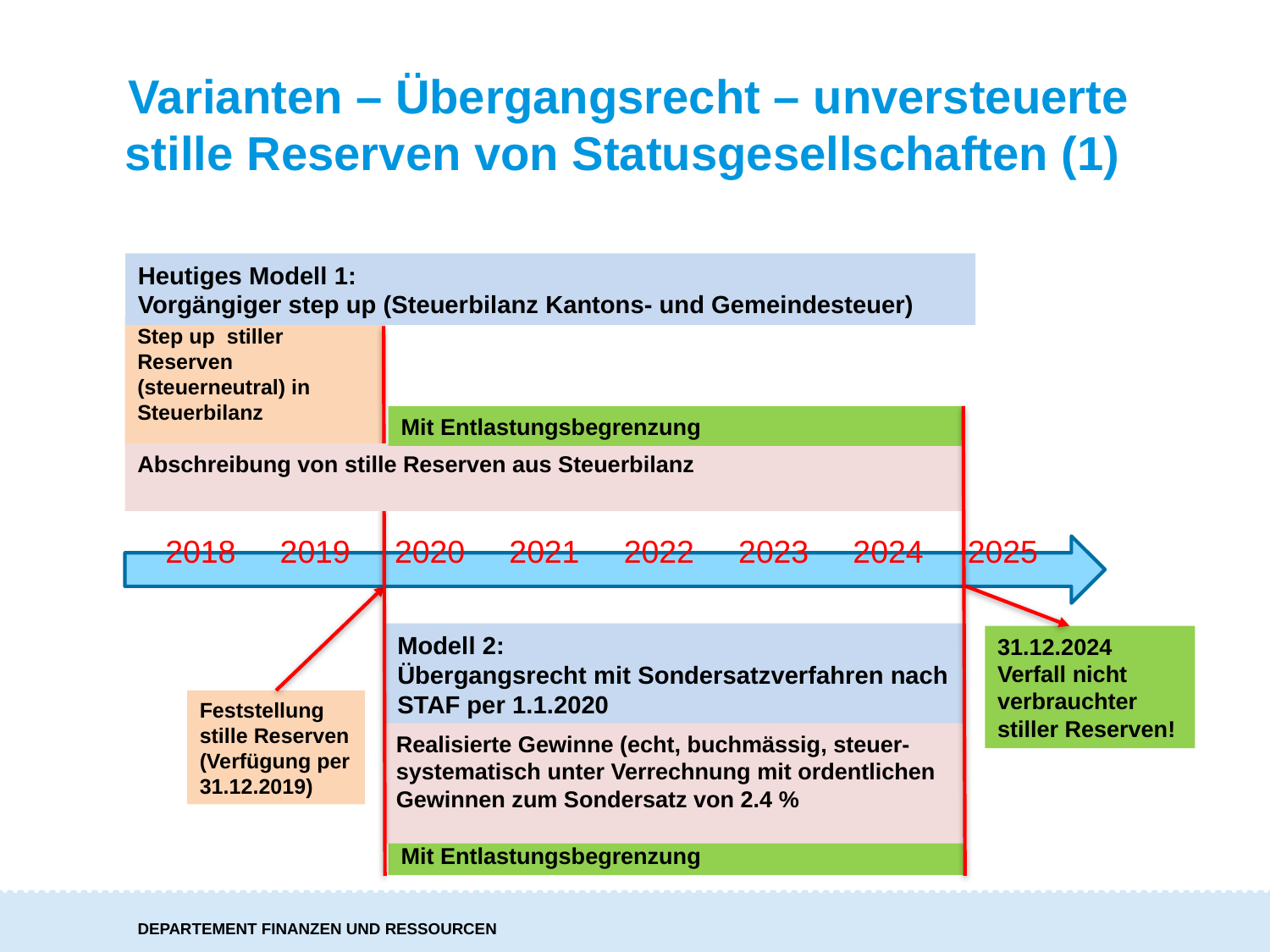

# Varianten – Übergangsrecht – unversteuerte stille Reserven von Statusgesellschaften (1)
Step up  stiller Reserven (steuerneutral) in Steuerbilanz

Heutiges Modell 1:
Vorgängiger step up (Steuerbilanz Kantons- und Gemeindesteuer)
Mit Entlastungsbegrenzung
Abschreibung von stille Reserven aus Steuerbilanz

   2018     2019     2020     2021     2022     2023     2024     2025
Modell 2:
Übergangsrecht mit Sondersatzverfahren nach STAF per 1.1.2020

31.12.2024 Verfall nicht verbrauchter stiller Reserven!
Feststellung
stille Reserven (Verfügung per 31.12.2019)
Realisierte Gewinne (echt, buchmässig, steuer-systematisch unter Verrechnung mit ordentlichen Gewinnen zum Sondersatz von 2.4 %

Mit Entlastungsbegrenzung